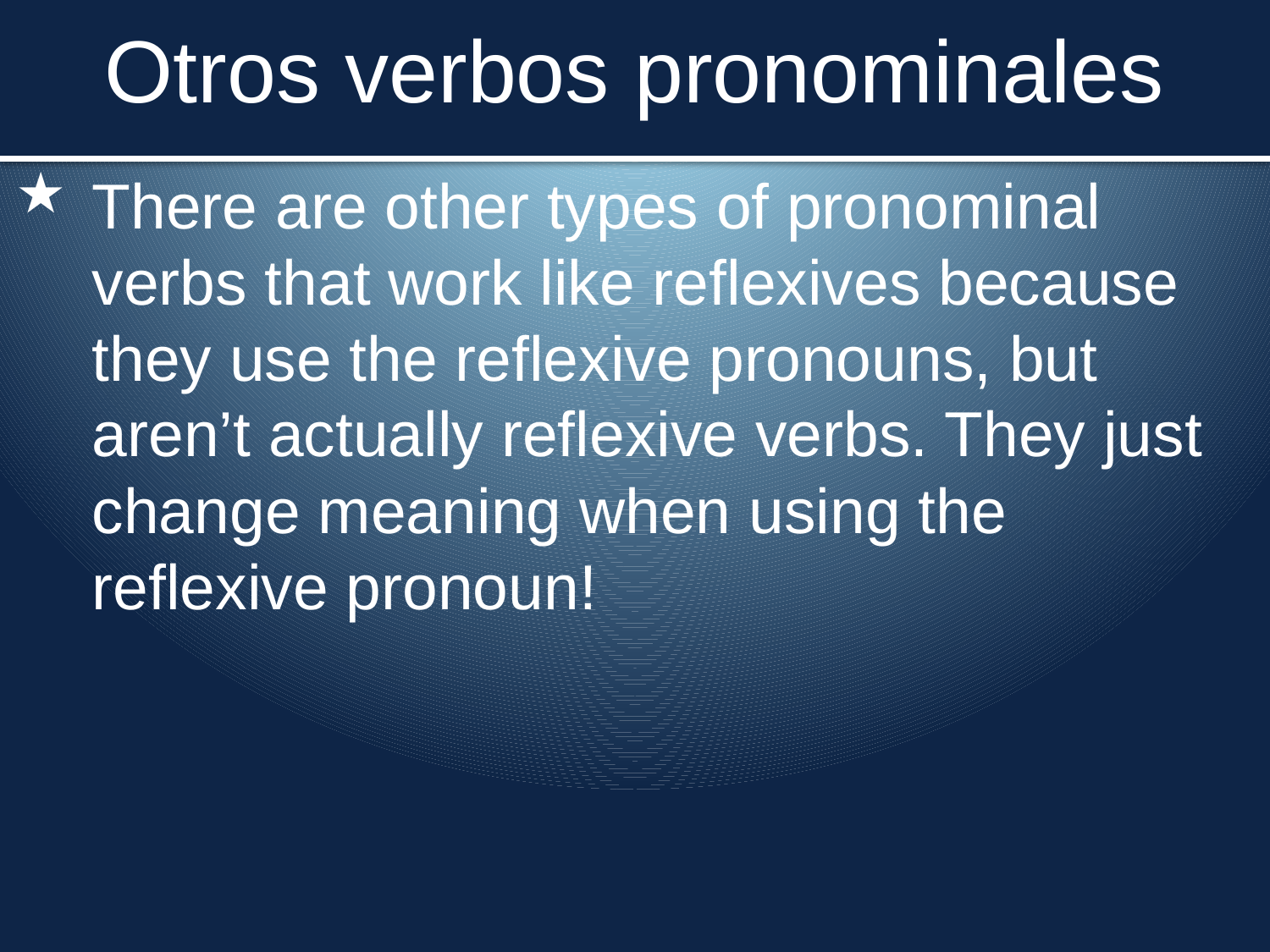

# Otros verbos pronominales
There are other types of pronominal verbs that work like reflexives because they use the reflexive pronouns, but aren’t actually reflexive verbs. They just change meaning when using the reflexive pronoun!